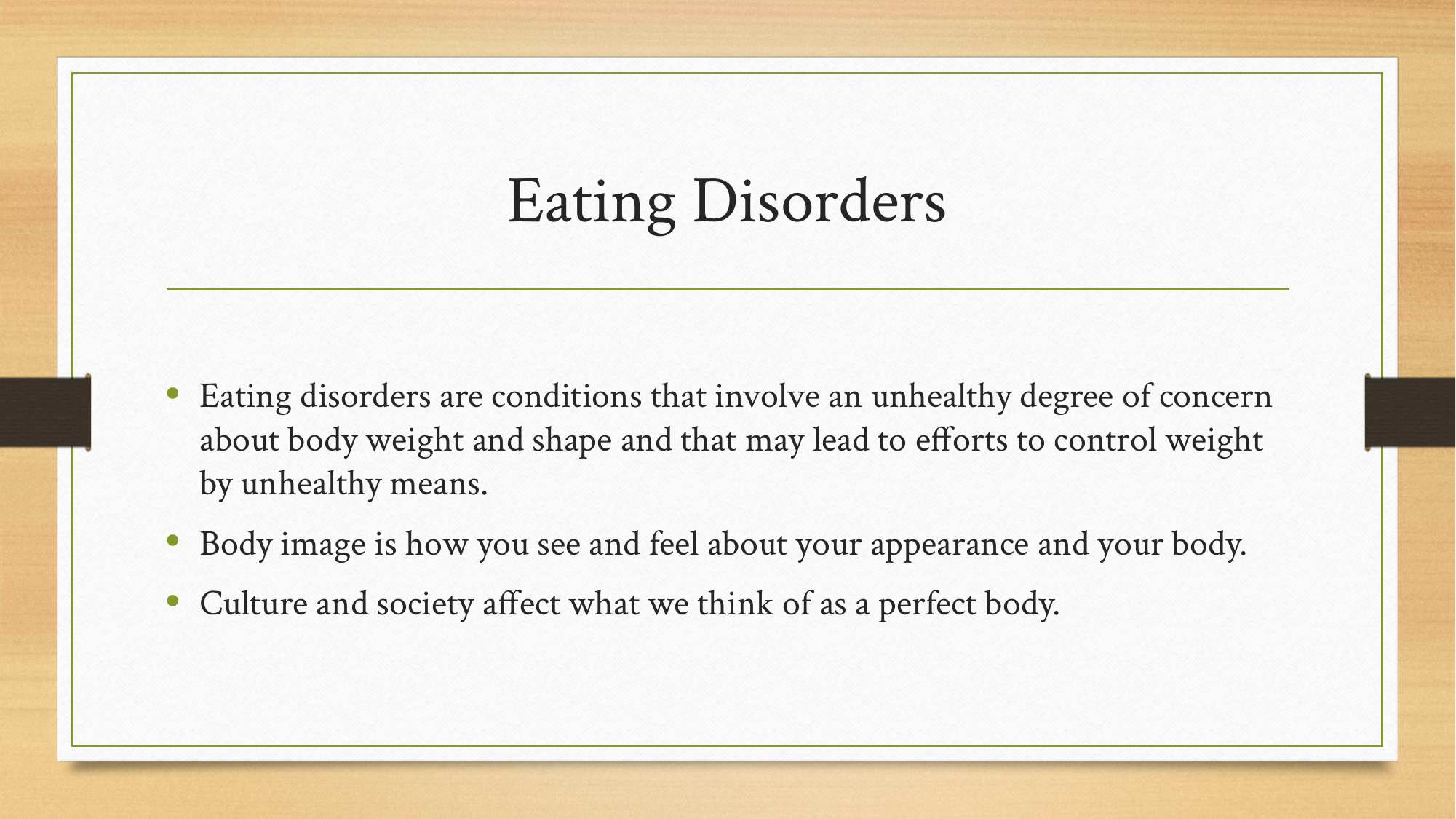

# Eating Disorders

Eating disorders are conditions that involve an unhealthy degree of concern about body weight and shape and that may lead to efforts to control weight by unhealthy means.
Body image is how you see and feel about your appearance and your body.
Culture and society affect what we think of as a perfect body.